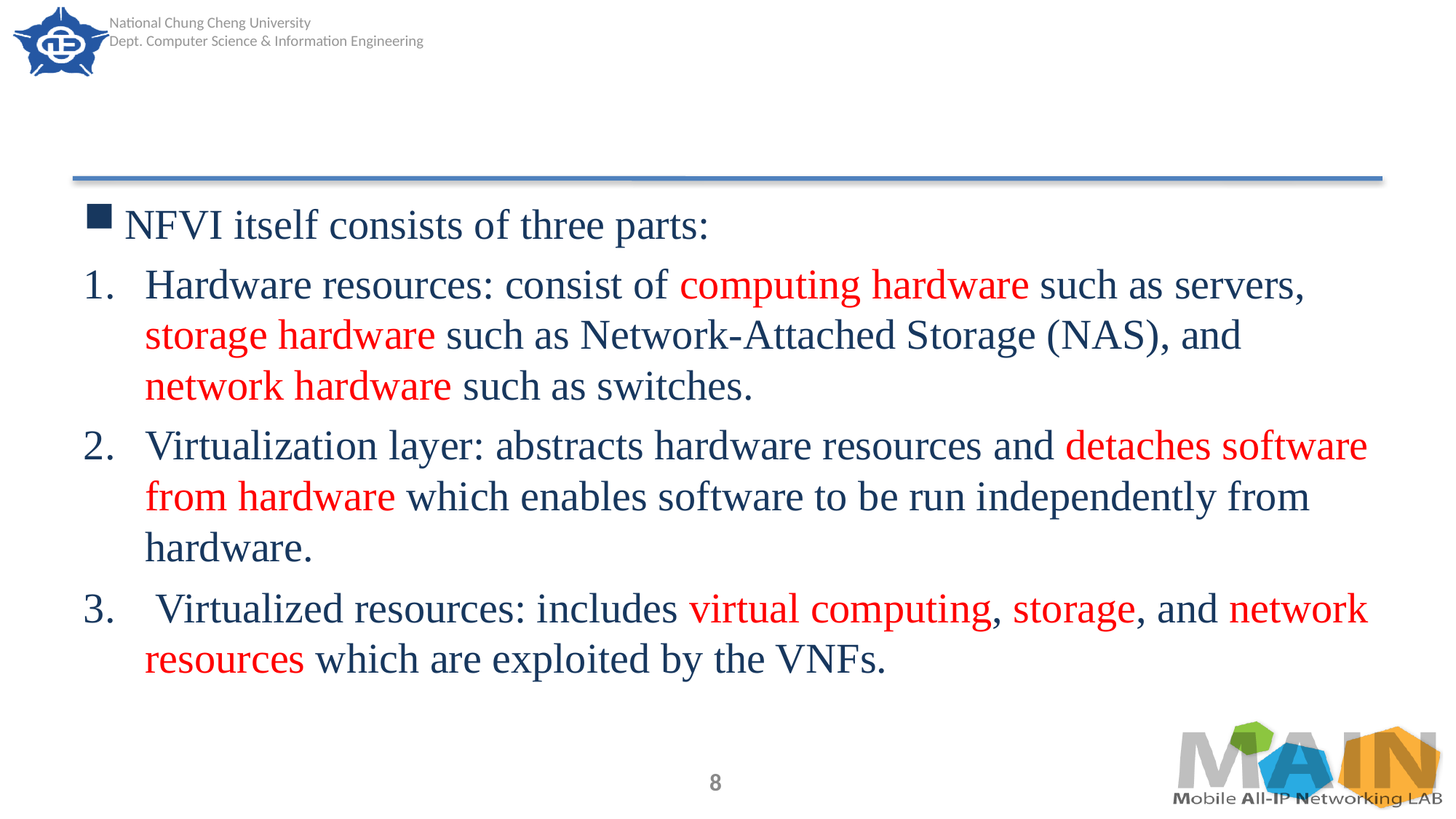

#
NFVI itself consists of three parts:
Hardware resources: consist of computing hardware such as servers, storage hardware such as Network-Attached Storage (NAS), and network hardware such as switches.
Virtualization layer: abstracts hardware resources and detaches software from hardware which enables software to be run independently from hardware.
 Virtualized resources: includes virtual computing, storage, and network resources which are exploited by the VNFs.
8